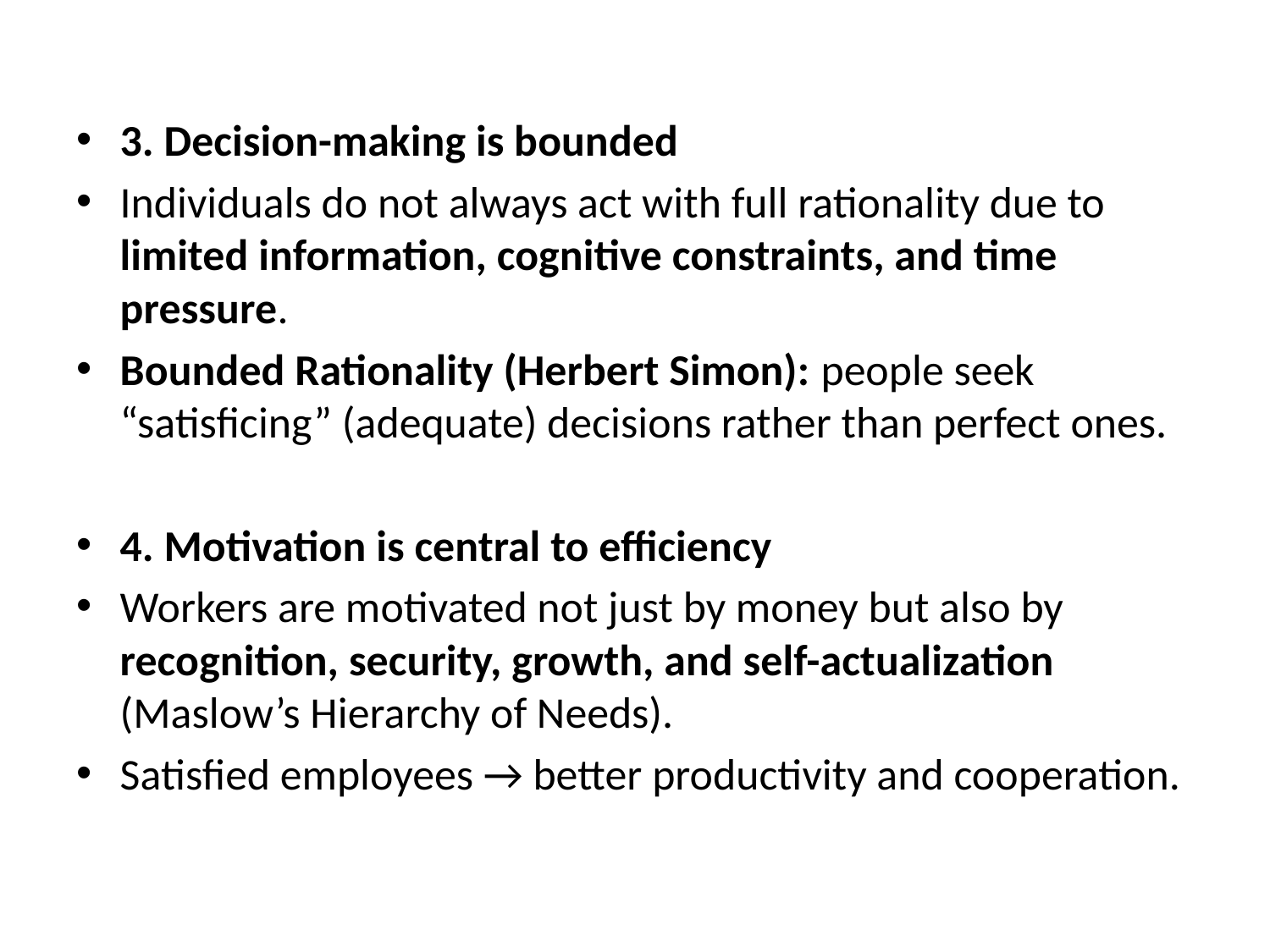

#
3. Decision-making is bounded
Individuals do not always act with full rationality due to limited information, cognitive constraints, and time pressure.
Bounded Rationality (Herbert Simon): people seek “satisficing” (adequate) decisions rather than perfect ones.

4. Motivation is central to efficiency
Workers are motivated not just by money but also by recognition, security, growth, and self-actualization (Maslow’s Hierarchy of Needs).
Satisfied employees → better productivity and cooperation.